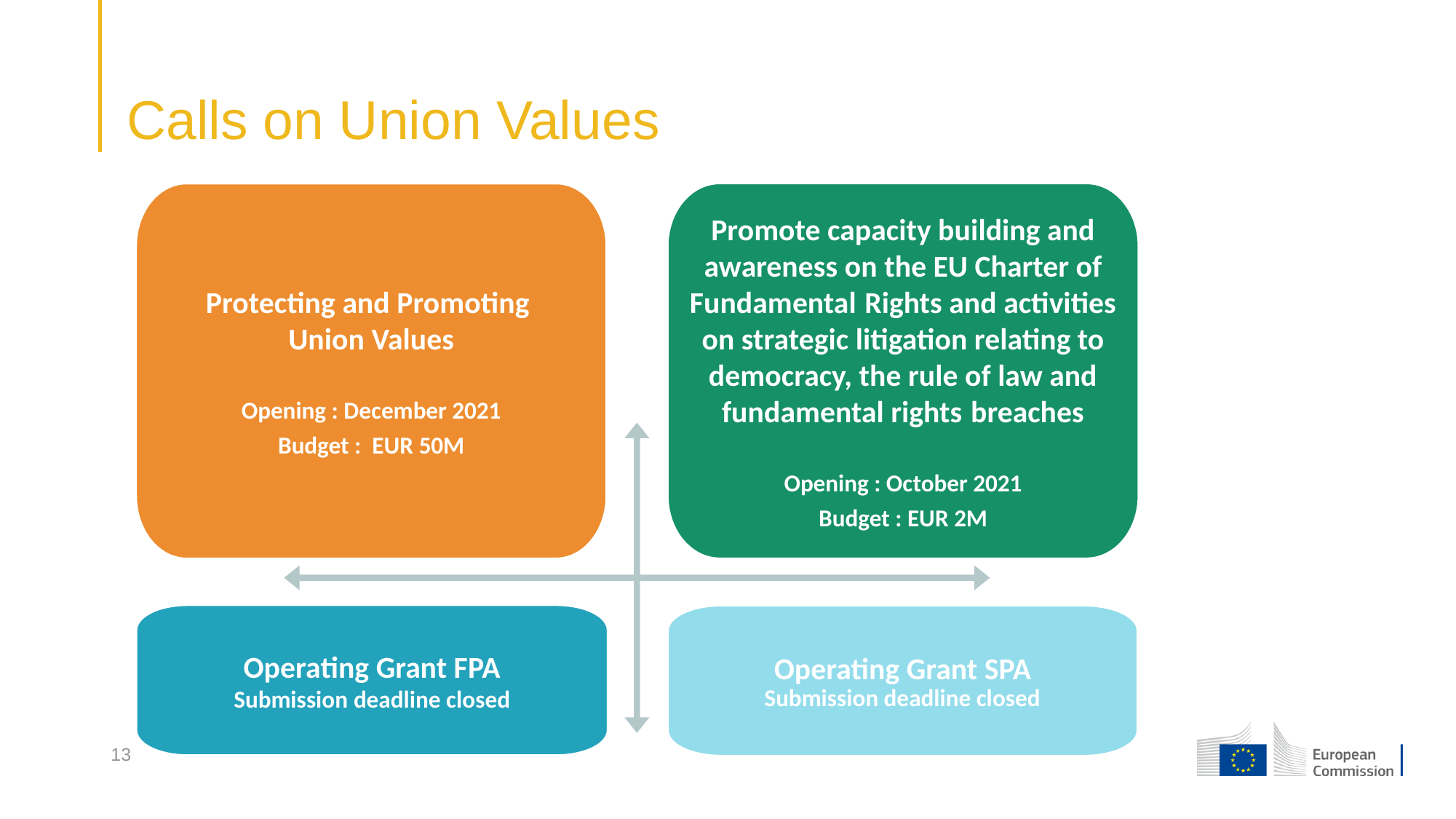

# Calls on Union Values
Promote capacity building and awareness on the EU Charter of Fundamental Rights and activities on strategic litigation relating to democracy, the rule of law and fundamental rights breaches
Opening : October 2021
Budget : EUR 2M
Protecting and Promoting
Union Values
Opening : December 2021
Budget :  EUR 50M

Operating Grant FPA
Submission deadline closed
Operating Grant SPA
Submission deadline closed
13